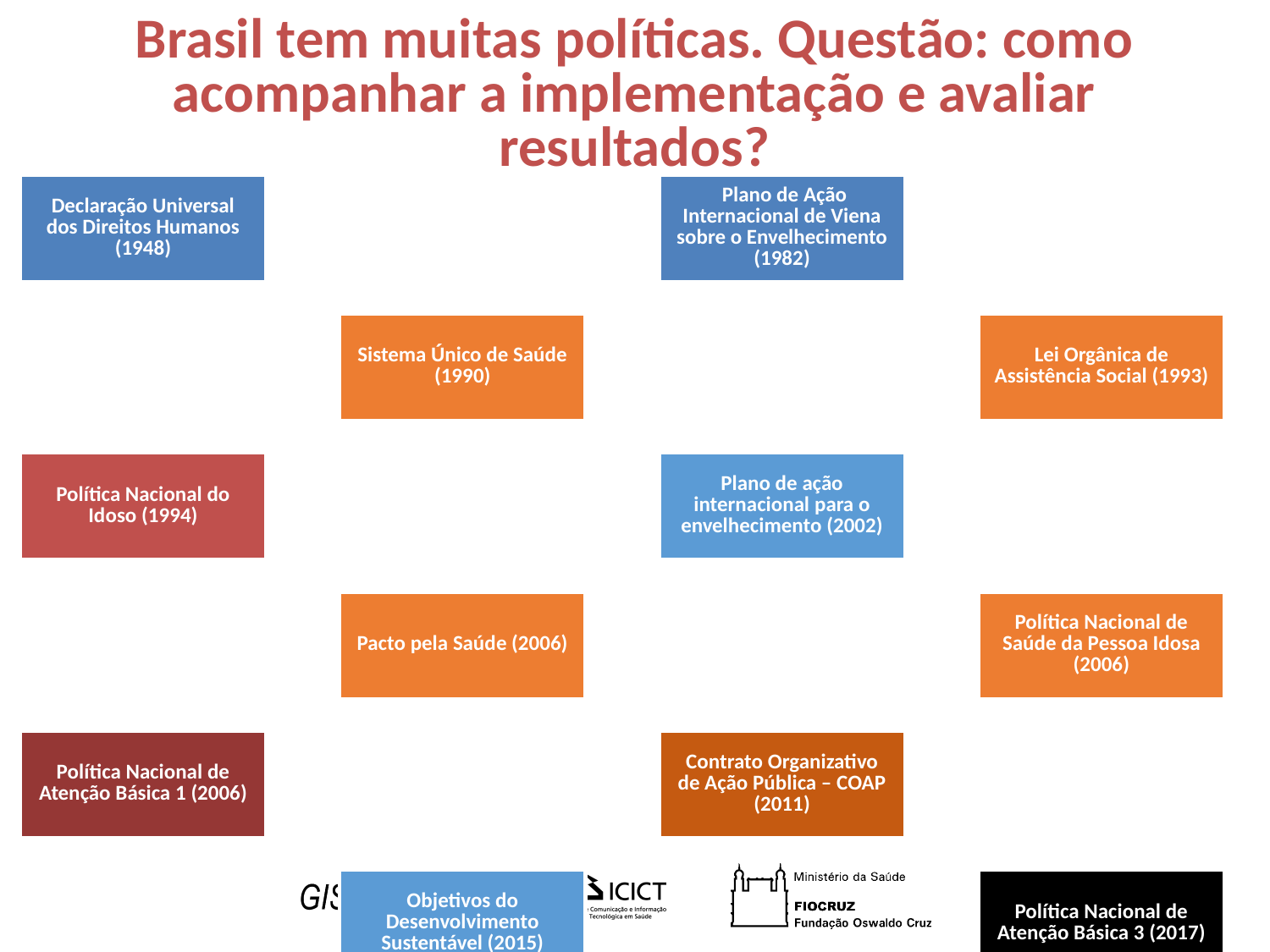

# Brasil tem muitas políticas. Questão: como acompanhar a implementação e avaliar resultados?
Sistema Único de Saúde (1990)
Política Nacional do Idoso (1994)
Plano de ação internacional para o envelhecimento (2002)
Política Nacional de Saúde da Pessoa Idosa (2006)
Política Nacional de Atenção Básica 1 (2006)
Objetivos do Desenvolvimento Sustentável (2015)
Política Nacional de Atenção Básica 3 (2017)
Declaração Universal dos Direitos Humanos (1948)
 Plano de Ação Internacional de Viena sobre o Envelhecimento (1982)
Lei Orgânica de Assistência Social (1993)
Pacto pela Saúde (2006)
Contrato Organizativo de Ação Pública – COAP (2011)